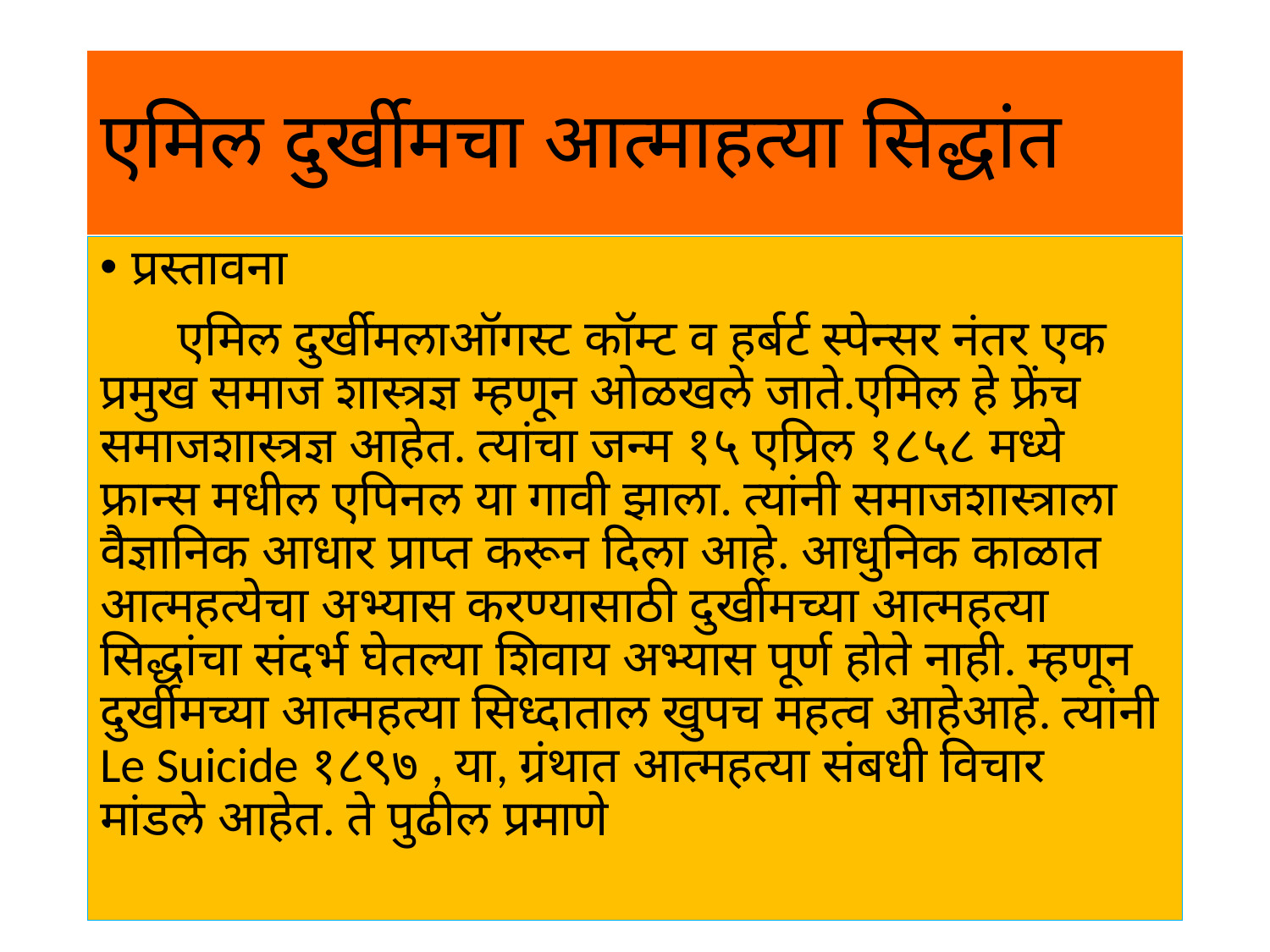

# एमिल दुर्खीमचा आत्माहत्या सिद्धांत
प्रस्तावना
      एमिल दुर्खीमलाऑगस्ट कॉम्ट व हर्बर्ट स्पेन्सर नंतर एक प्रमुख समाज शास्त्रज्ञ म्हणून ओळखले जाते.एमिल हे फ्रेंच समाजशास्त्रज्ञ आहेत. त्यांचा जन्म १५ एप्रिल १८५८ मध्ये फ्रान्स मधील एपिनल या गावी झाला. त्यांनी समाजशास्त्राला वैज्ञानिक आधार प्राप्त करून दिला आहे. आधुनिक काळात आत्महत्येचा अभ्यास करण्यासाठी दुर्खीमच्या आत्महत्या सिद्धांचा संदर्भ घेतल्या शिवाय अभ्यास पूर्ण होते नाही. म्हणून दुर्खीमच्या आत्महत्या सिध्दाताल खुपच महत्व आहेआहे. त्यांनी Le Suicide १८९७ , या, ग्रंथात आत्महत्या संबधी विचार  मांडले आहेत. ते पुढील प्रमाणे